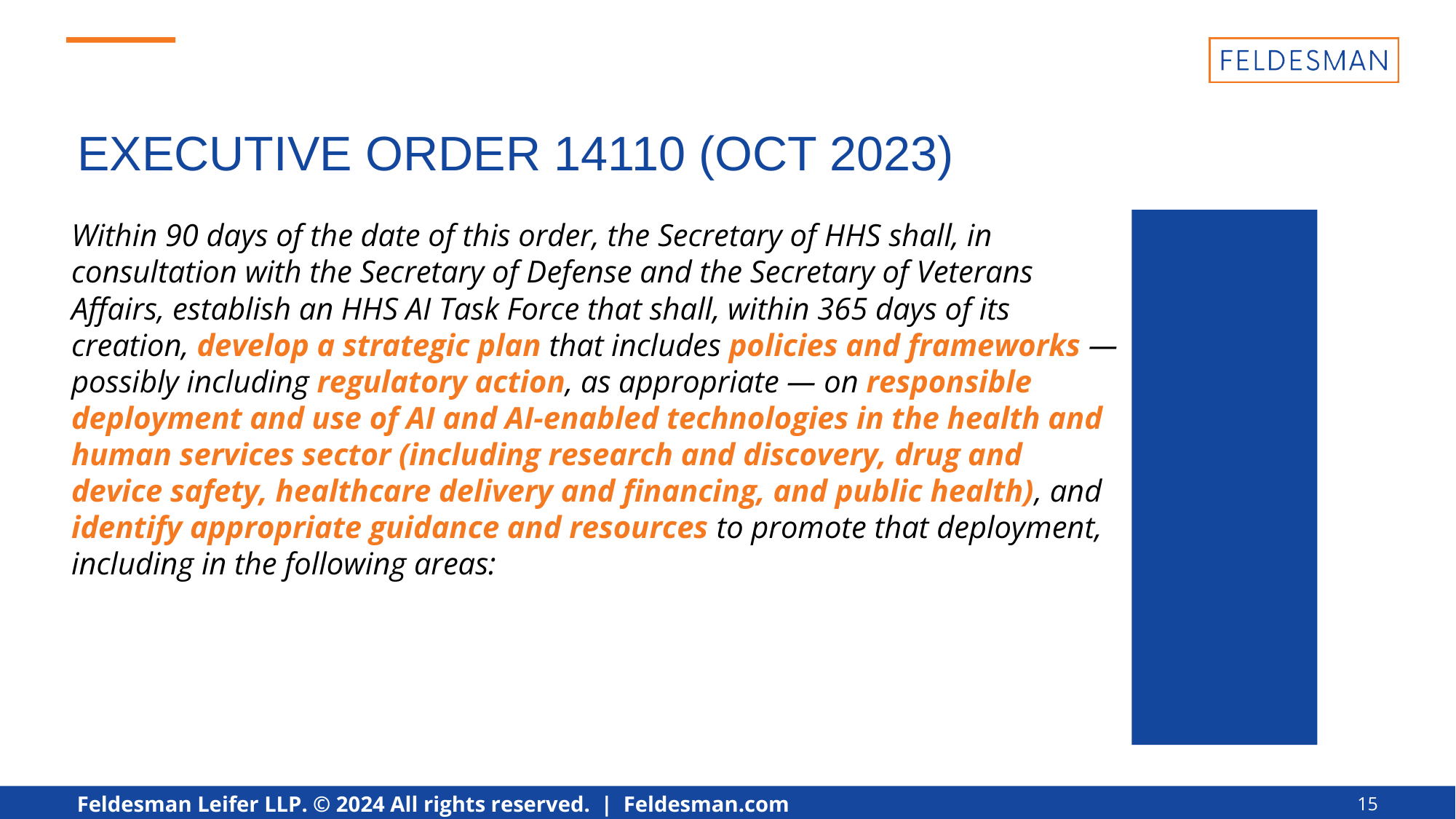

EXECUTIVE ORDER 14110 (OCT 2023)
Within 90 days of the date of this order, the Secretary of HHS shall, in consultation with the Secretary of Defense and the Secretary of Veterans Affairs, establish an HHS AI Task Force that shall, within 365 days of its creation, develop a strategic plan that includes policies and frameworks — possibly including regulatory action, as appropriate — on responsible deployment and use of AI and AI-enabled technologies in the health and human services sector (including research and discovery, drug and device safety, healthcare delivery and financing, and public health), and identify appropriate guidance and resources to promote that deployment, including in the following areas:
15